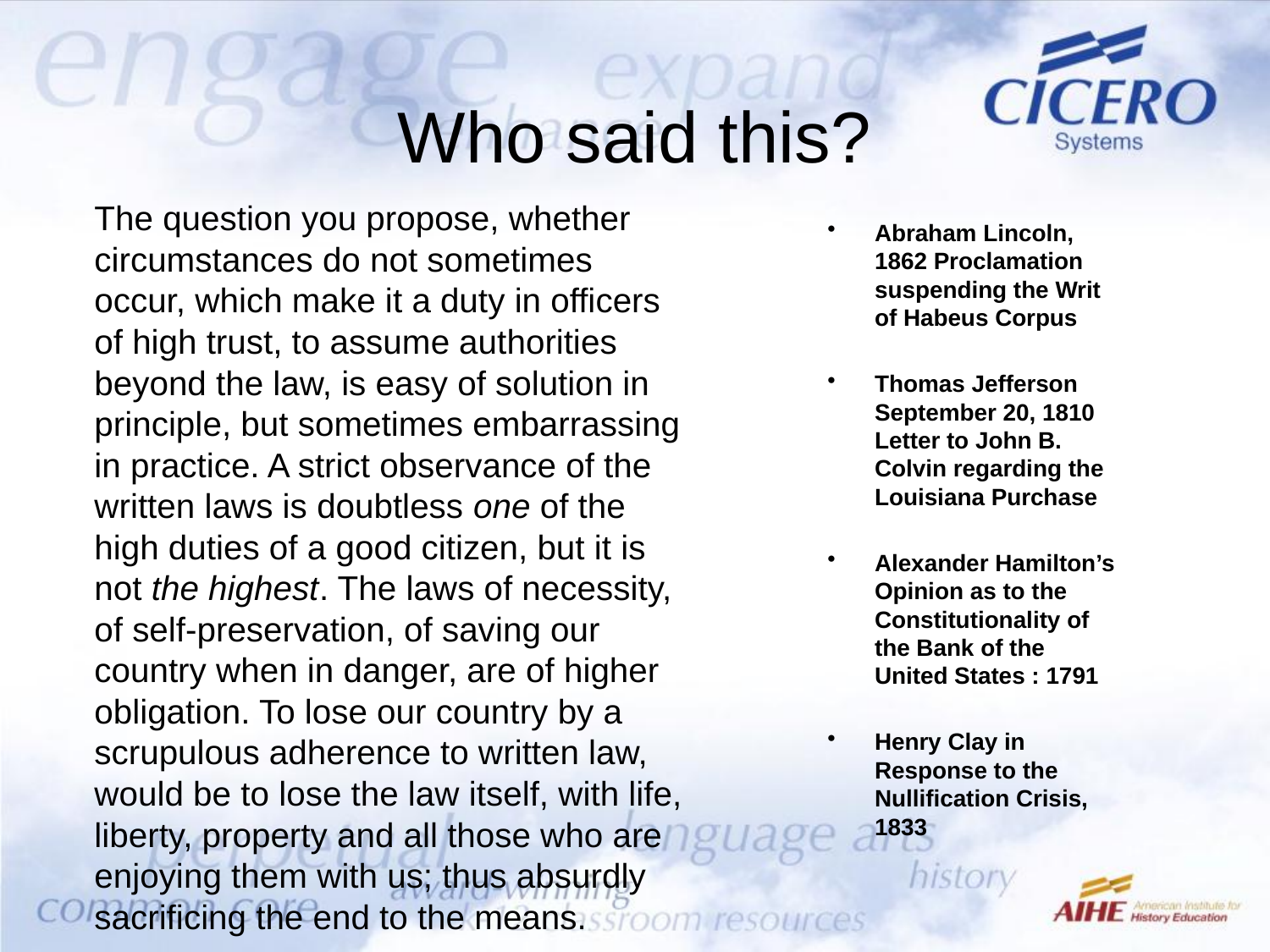

# Who said this?
	The question you propose, whether circumstances do not sometimes occur, which make it a duty in officers of high trust, to assume authorities beyond the law, is easy of solution in principle, but sometimes embarrassing in practice. A strict observance of the written laws is doubtless one of the high duties of a good citizen, but it is not the highest. The laws of necessity, of self-preservation, of saving our country when in danger, are of higher obligation. To lose our country by a scrupulous adherence to written law, would be to lose the law itself, with life, liberty, property and all those who are enjoying them with us; thus absurdly sacrificing the end to the means.
Abraham Lincoln, 1862 Proclamation suspending the Writ of Habeus Corpus

Thomas Jefferson
September 20, 1810  Letter to John B. Colvin regarding the Louisiana Purchase

Alexander Hamilton’s Opinion as to the Constitutionality of the Bank of the United States : 1791

Henry Clay in Response to the Nullification Crisis, 1833